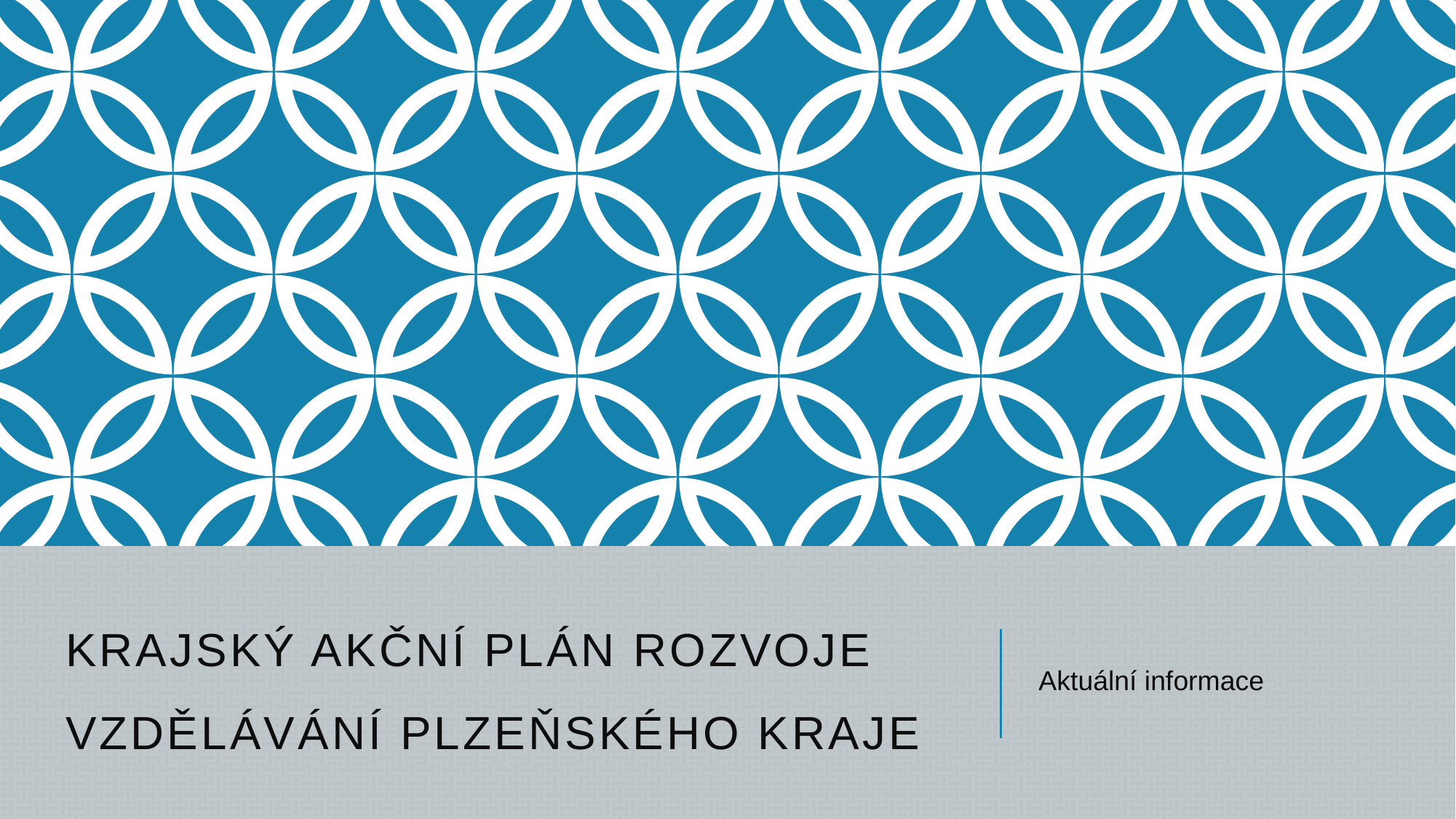

# Krajský akční plán rozvoje vzdělávání plzeňského kraje
Aktuální informace